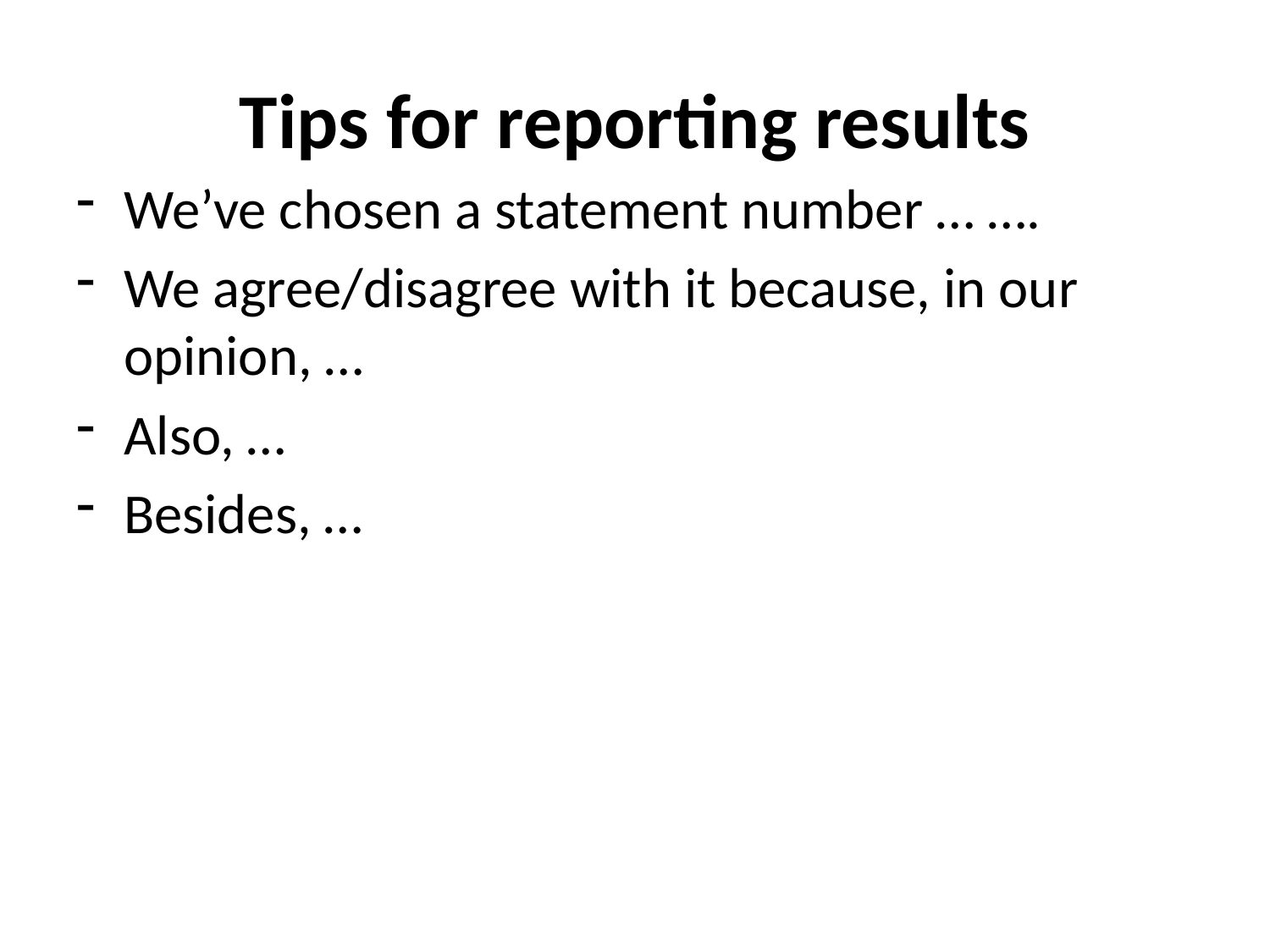

# Tips for reporting results
We’ve chosen a statement number … ….
We agree/disagree with it because, in our opinion, …
Also, …
Besides, …